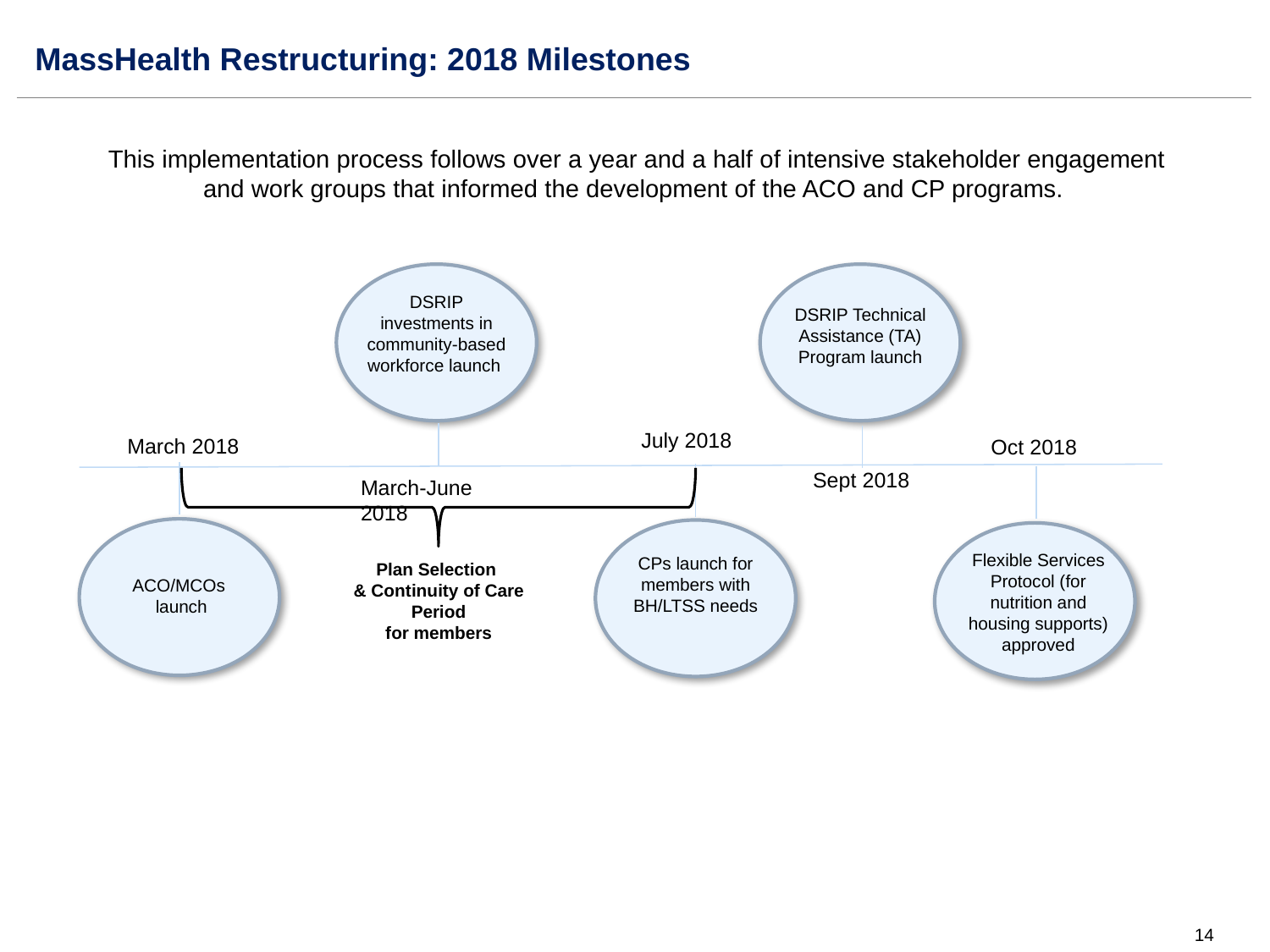

MassHealth Restructuring: 2018 Milestones
This implementation process follows over a year and a half of intensive stakeholder engagement and work groups that informed the development of the ACO and CP programs.

DSRIP investments in community-based workforce launch
DSRIP Technical Assistance (TA) Program launch
July 2018
March 2018
Oct 2018
Sept 2018
March-June 2018

Flexible Services Protocol (for nutrition and housing supports) approved
CPs launch for members with BH/LTSS needs
Plan Selection
& Continuity of Care Period
 for members
ACO/MCOs
launch